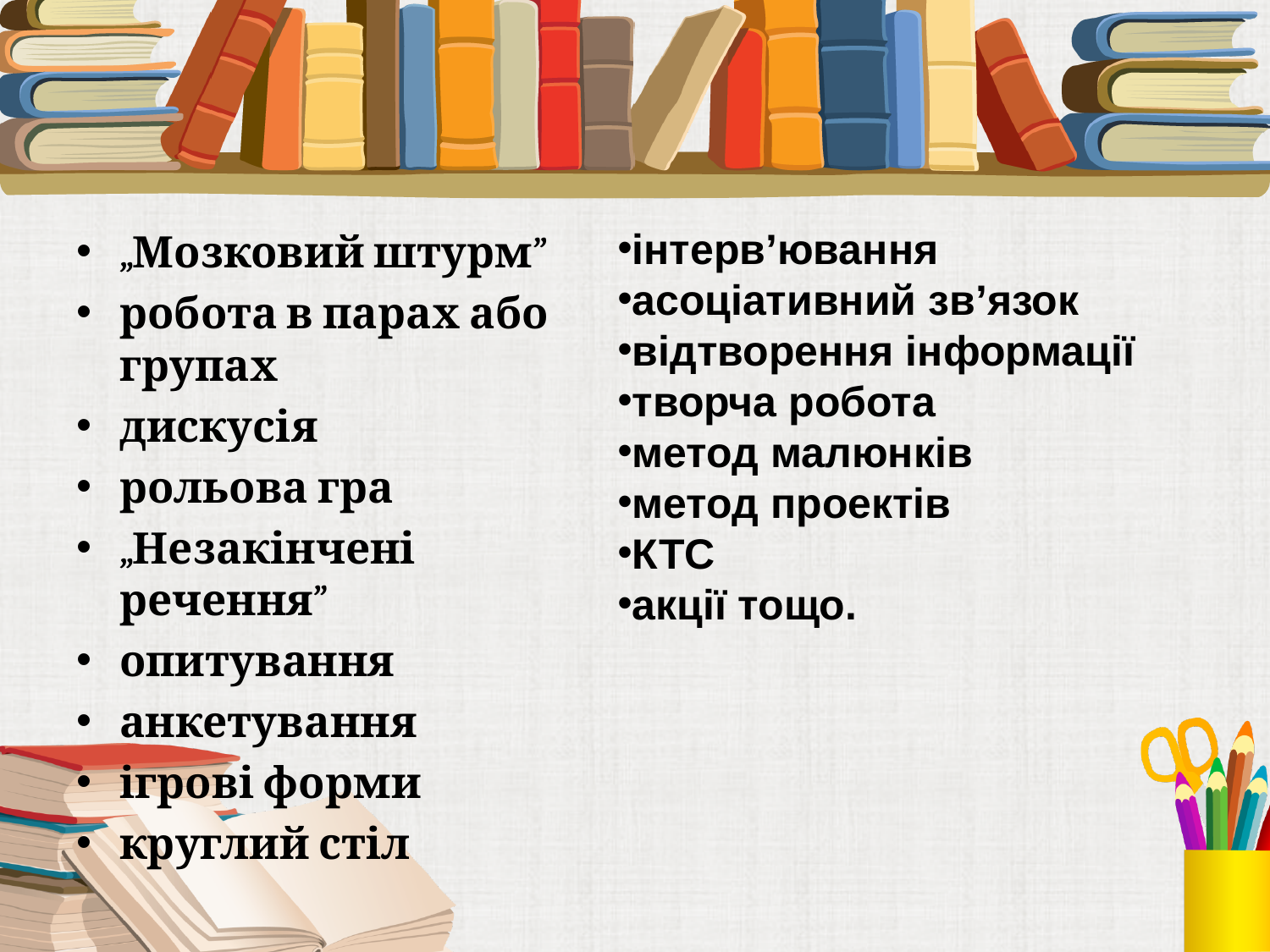

#
інтерв’ювання
асоціативний зв’язок
відтворення інформації
творча робота
метод малюнків
метод проектів
КТС
акції тощо.
„Мозковий штурм”
робота в парах або групах
дискусія
рольова гра
„Незакінчені речення”
опитування
анкетування
ігрові форми
круглий стіл